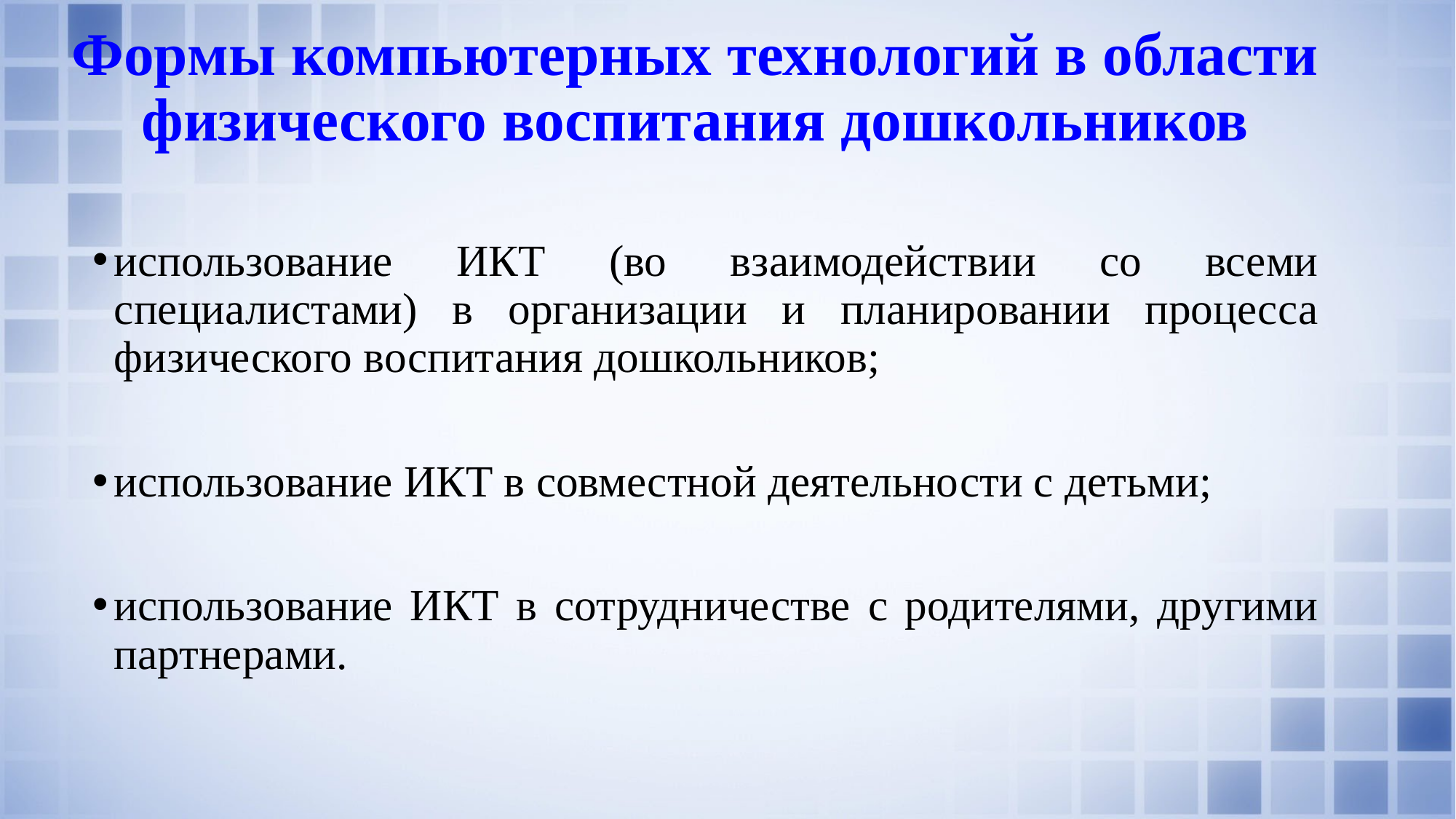

# Формы компьютерных технологий в области физического воспитания дошкольников
использование ИКТ (во взаимодействии со всеми специалистами) в организации и планировании процесса физического воспитания дошкольников;

использование ИКТ в совместной деятельности с детьми;

использование ИКТ в сотрудничестве с родителями, другими партнерами.